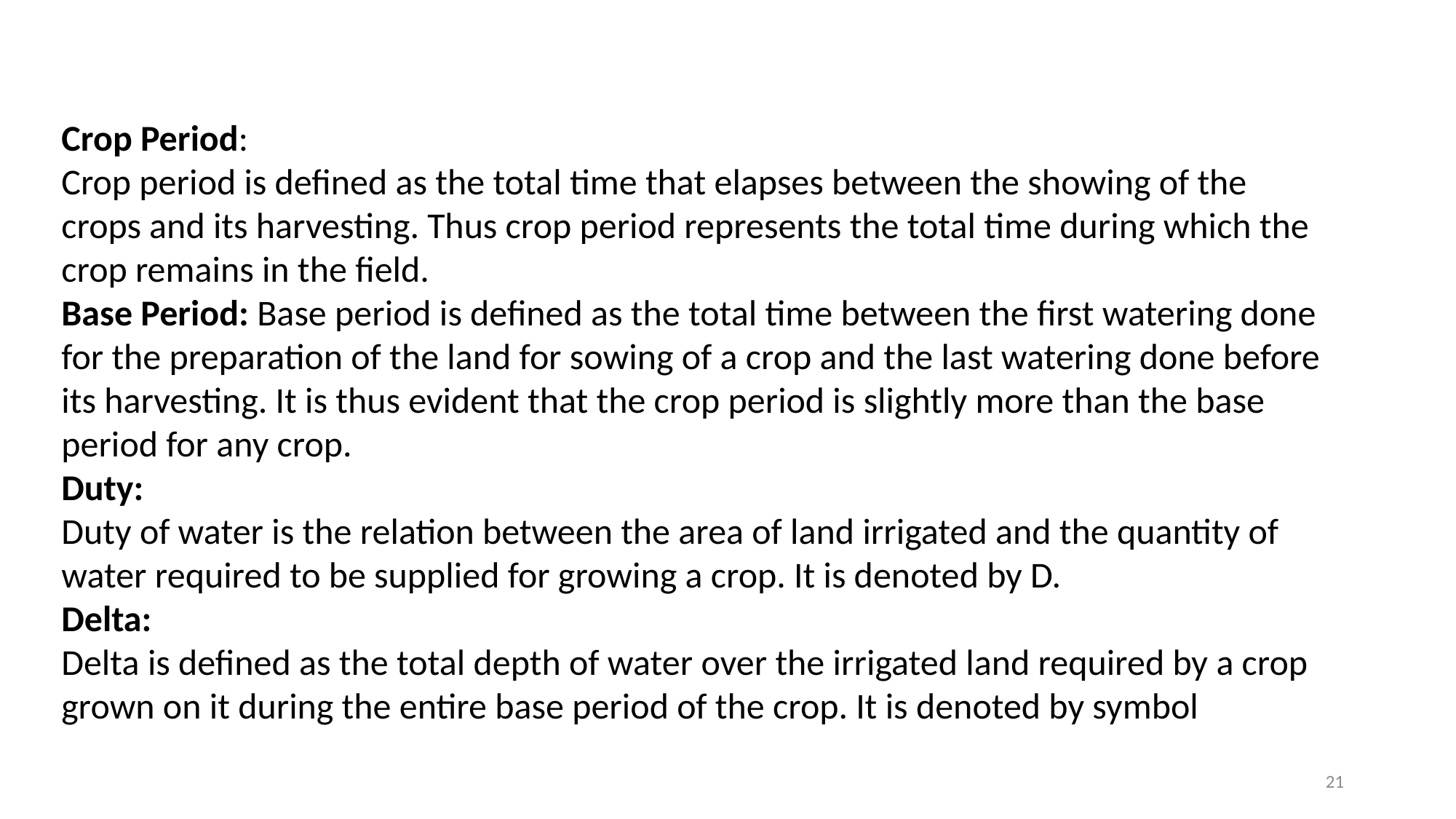

Crop Period:
Crop period is defined as the total time that elapses between the showing of the crops and its harvesting. Thus crop period represents the total time during which the crop remains in the field.
Base Period: Base period is defined as the total time between the first watering done for the preparation of the land for sowing of a crop and the last watering done before its harvesting. It is thus evident that the crop period is slightly more than the base period for any crop.
Duty:
Duty of water is the relation between the area of land irrigated and the quantity of water required to be supplied for growing a crop. It is denoted by D.
Delta:
Delta is defined as the total depth of water over the irrigated land required by a crop grown on it during the entire base period of the crop. It is denoted by symbol
21